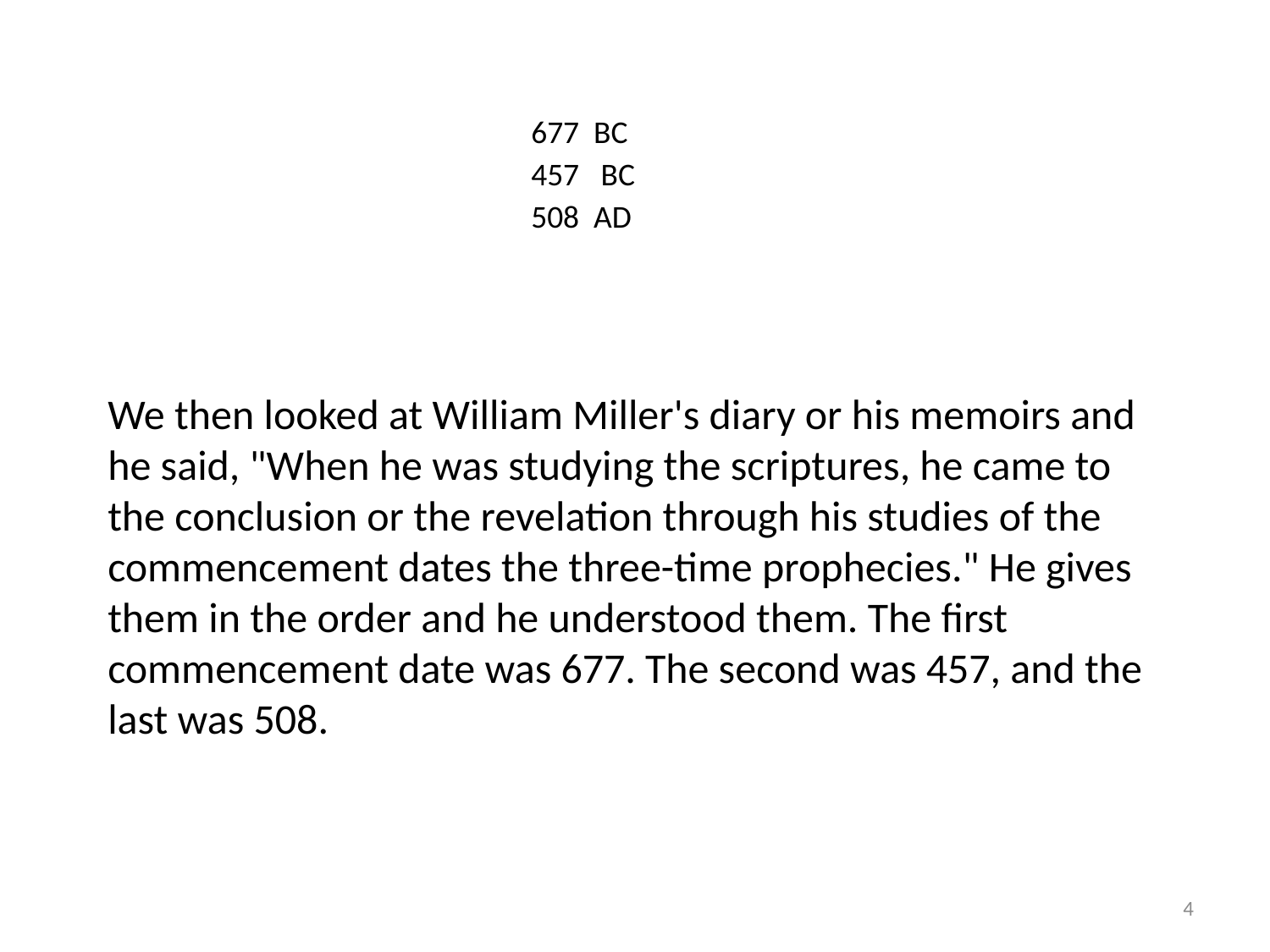

677  BC
457   BC
508  AD
We then looked at William Miller's diary or his memoirs and he said, "When he was studying the scriptures, he came to the conclusion or the revelation through his studies of the commencement dates the three-time prophecies." He gives them in the order and he understood them. The first commencement date was 677. The second was 457, and the last was 508.

4